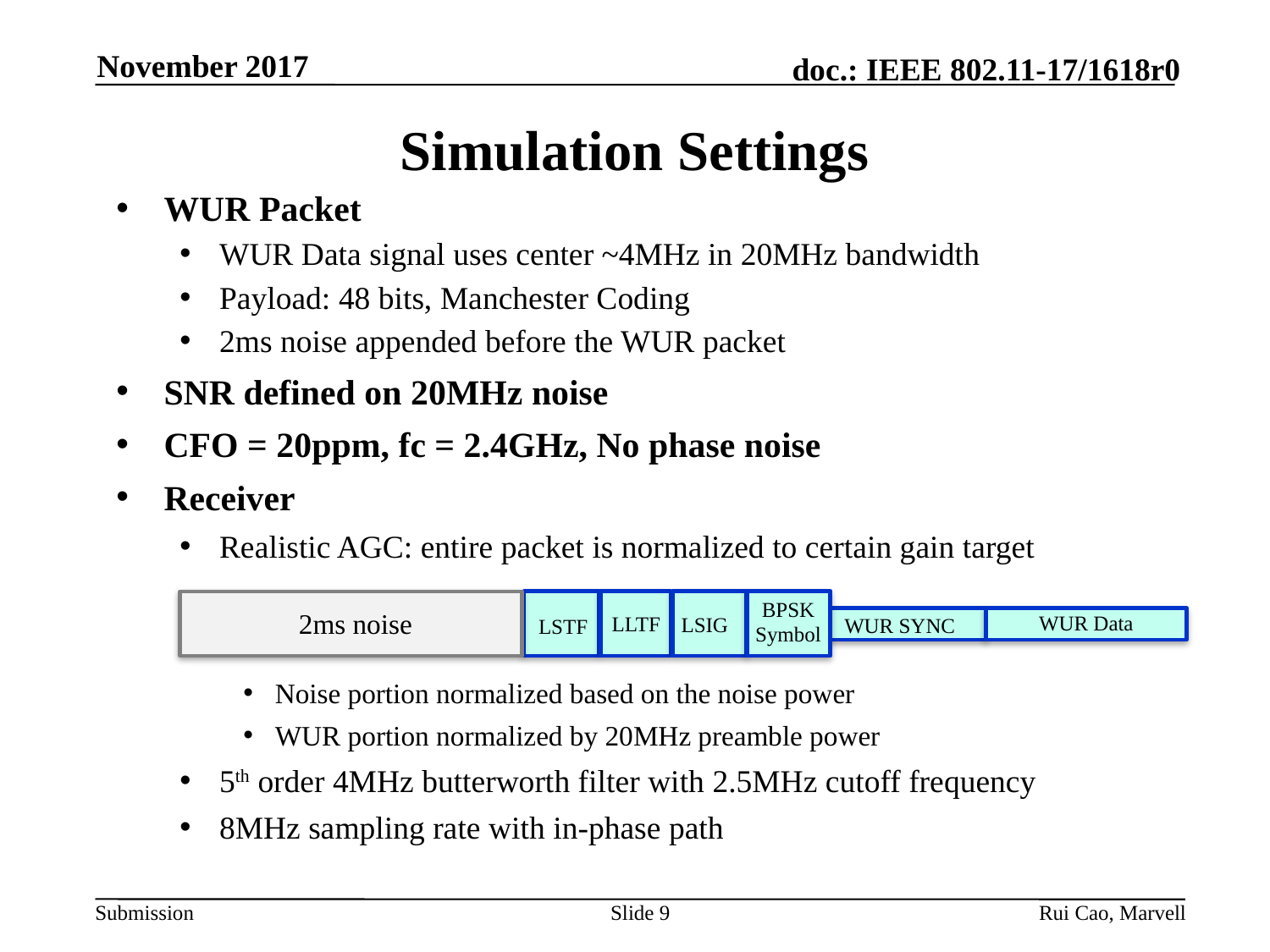

November 2017
# Simulation Settings
WUR Packet
WUR Data signal uses center ~4MHz in 20MHz bandwidth
Payload: 48 bits, Manchester Coding
2ms noise appended before the WUR packet
SNR defined on 20MHz noise
CFO = 20ppm, fc = 2.4GHz, No phase noise
Receiver
Realistic AGC: entire packet is normalized to certain gain target

Noise portion normalized based on the noise power
WUR portion normalized by 20MHz preamble power
5th order 4MHz butterworth filter with 2.5MHz cutoff frequency
8MHz sampling rate with in-phase path

BPSK
Symbol

LLTF

LSIG

LSTF

2ms noise

WUR SYNC

WUR Data
Slide 9
Rui Cao, Marvell